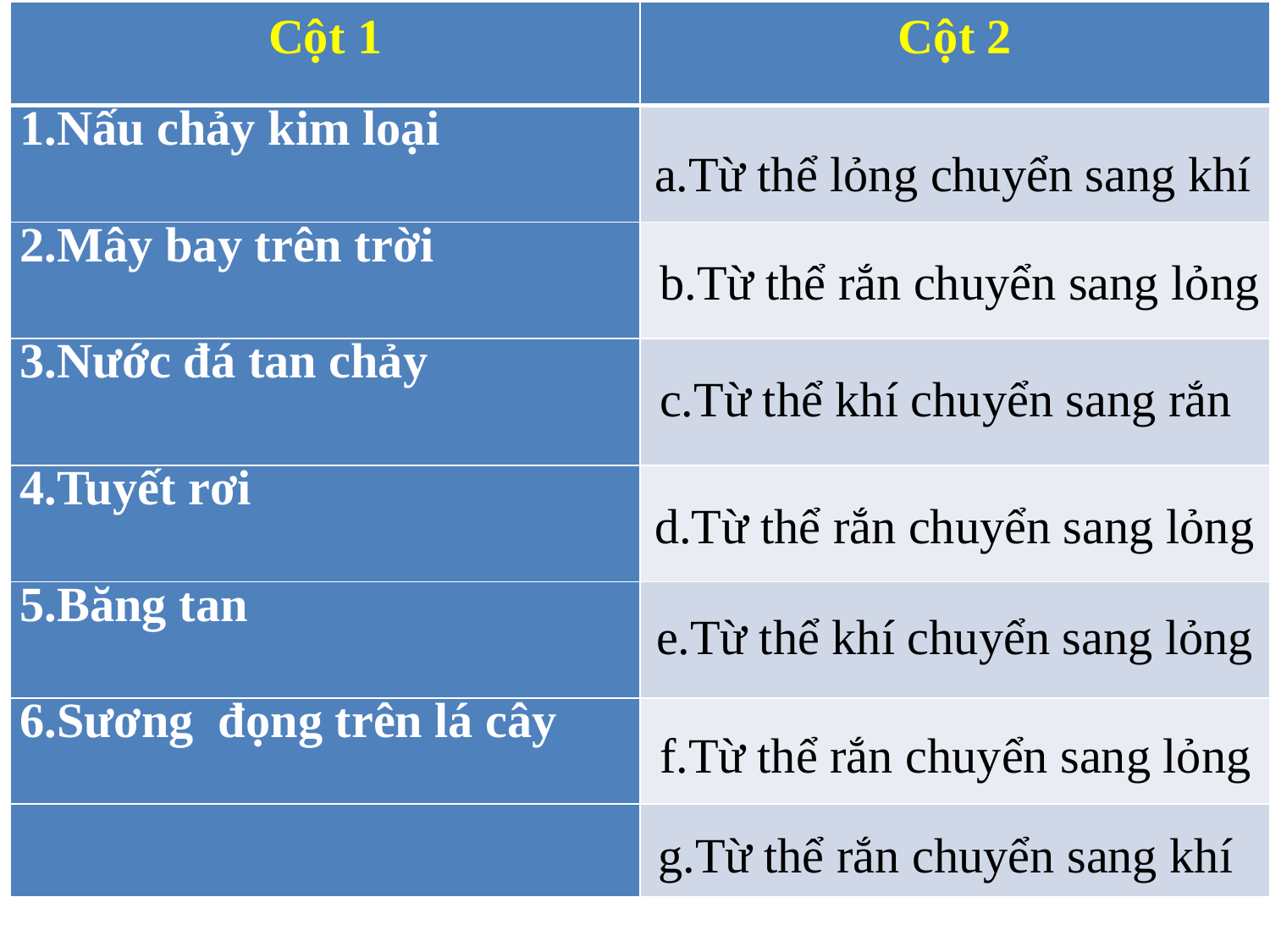

| Cột 1 | Cột 2 |
| --- | --- |
| 1.Nấu chảy kim loại |  |
| 2.Mây bay trên trời |  |
| 3.Nước đá tan chảy |  |
| 4.Tuyết rơi |  |
| 5.Băng tan |  |
| 6.Sương đọng trên lá cây |  |
|  |  |
a.Từ thể lỏng chuyển sang khí
b.Từ thể rắn chuyển sang lỏng
c.Từ thể khí chuyển sang rắn
d.Từ thể rắn chuyển sang lỏng
e.Từ thể khí chuyển sang lỏng
f.Từ thể rắn chuyển sang lỏng
g.Từ thể rắn chuyển sang khí